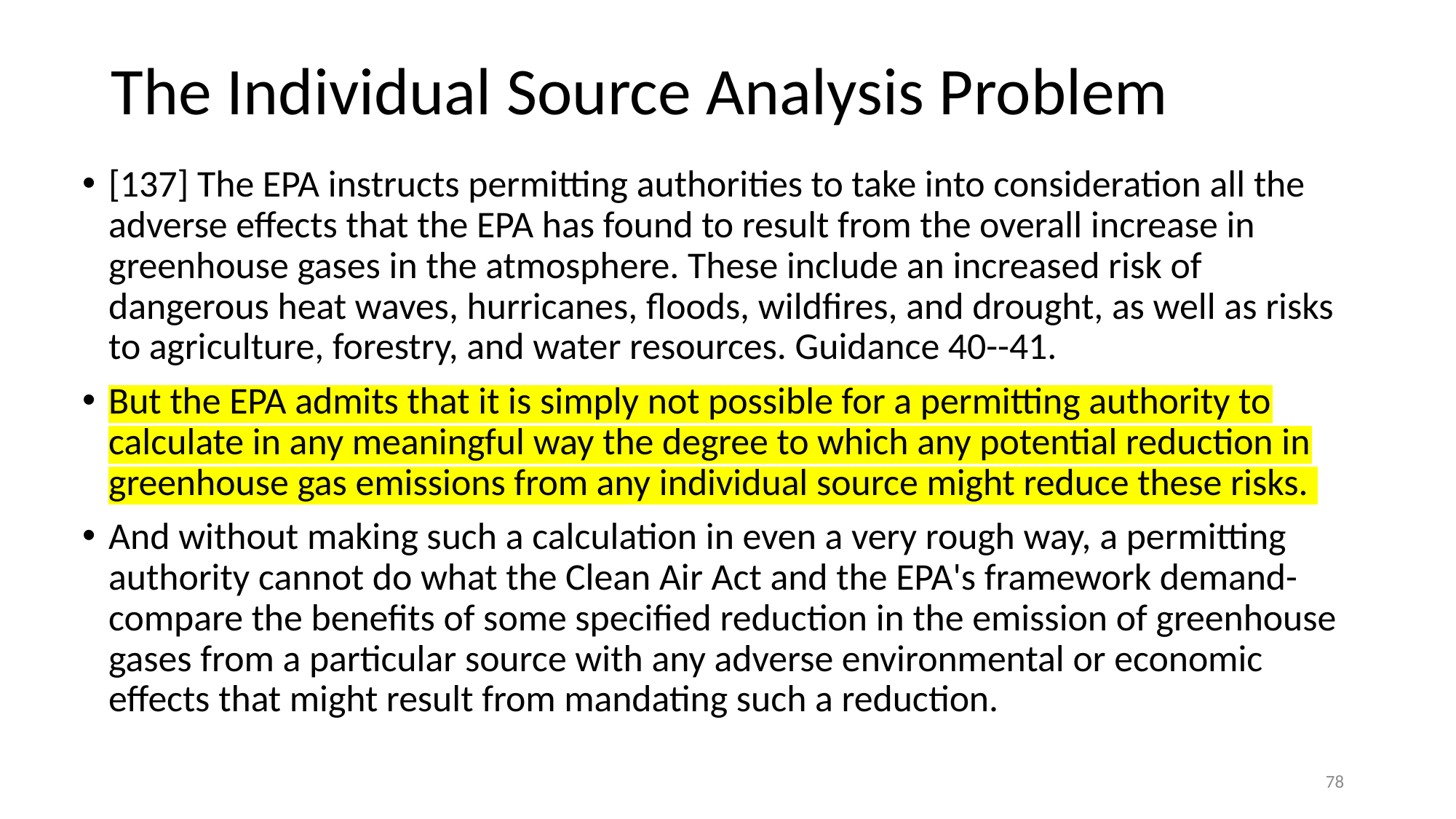

# The Individual Source Analysis Problem
[137] The EPA instructs permitting authorities to take into consideration all the adverse effects that the EPA has found to result from the overall increase in greenhouse gases in the atmosphere. These include an increased risk of dangerous heat waves, hurricanes, floods, wildfires, and drought, as well as risks to agriculture, forestry, and water resources. Guidance 40--41.
But the EPA admits that it is simply not possible for a permitting authority to calculate in any meaningful way the degree to which any potential reduction in greenhouse gas emissions from any individual source might reduce these risks.
And without making such a calculation in even a very rough way, a permitting authority cannot do what the Clean Air Act and the EPA's framework demand-compare the benefits of some specified reduction in the emission of greenhouse gases from a particular source with any adverse environmental or economic effects that might result from mandating such a reduction.
78